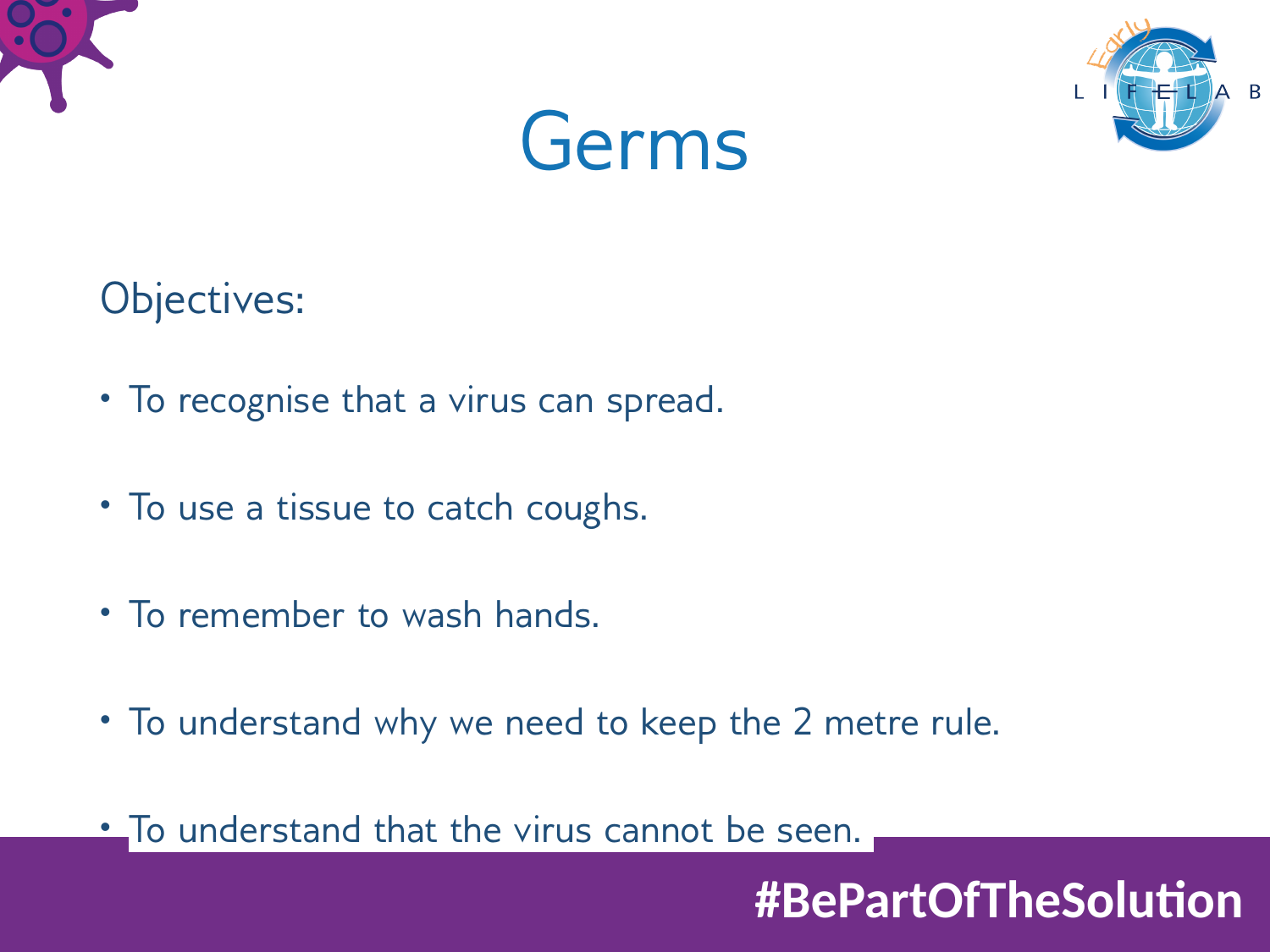

# Germs
Objectives:

To recognise that a virus can spread.

To use a tissue to catch coughs.

To remember to wash hands.

To understand why we need to keep the 2 metre rule.

To understand that the virus cannot be seen.